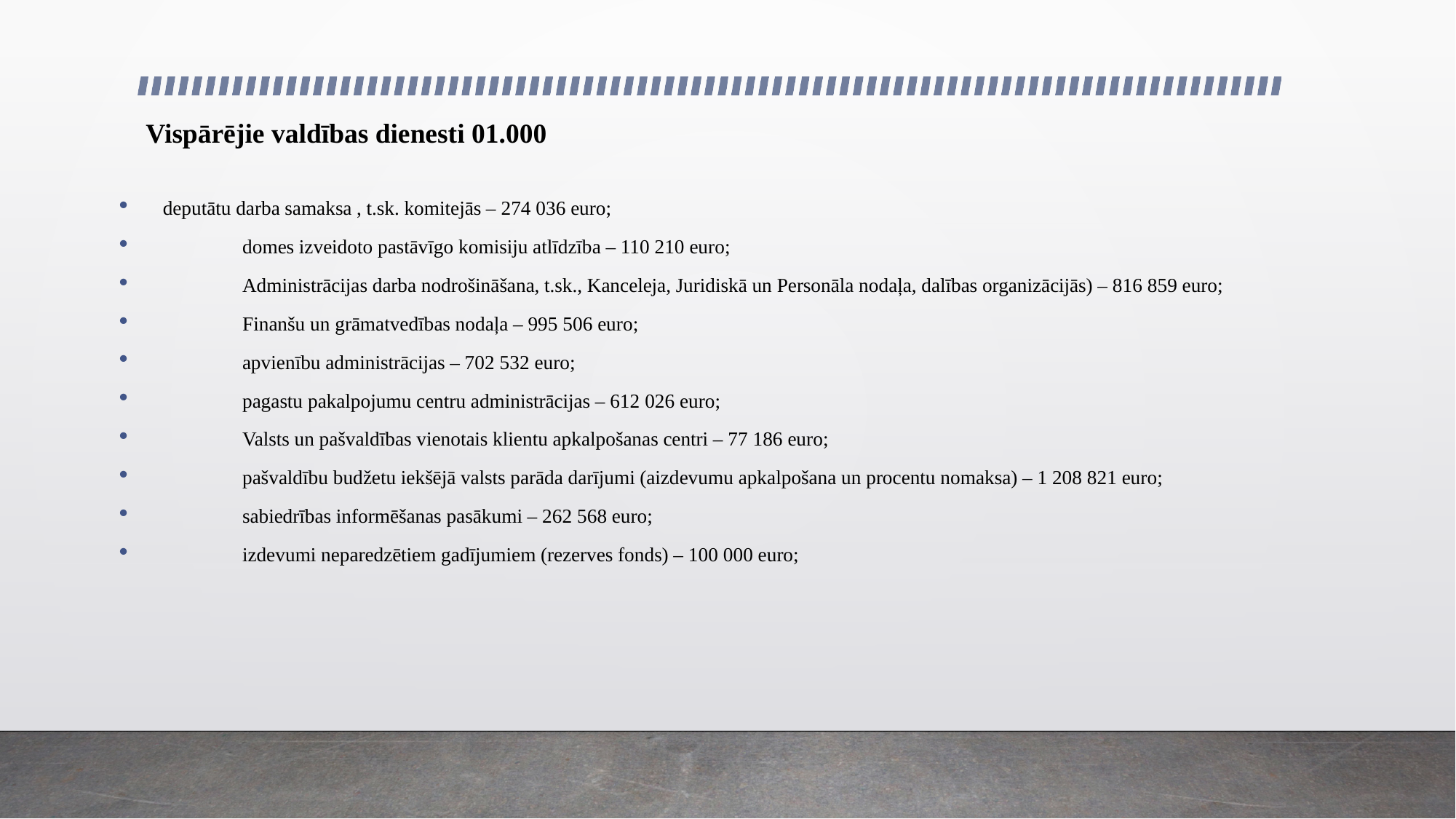

# Vispārējie valdības dienesti 01.000
deputātu darba samaksa , t.sk. komitejās – 274 036 euro;
 	domes izveidoto pastāvīgo komisiju atlīdzība – 110 210 euro;
 	Administrācijas darba nodrošināšana, t.sk., Kanceleja, Juridiskā un Personāla nodaļa, dalības organizācijās) – 816 859 euro;
 	Finanšu un grāmatvedības nodaļa – 995 506 euro;
 	apvienību administrācijas – 702 532 euro;
 	pagastu pakalpojumu centru administrācijas – 612 026 euro;
 	Valsts un pašvaldības vienotais klientu apkalpošanas centri – 77 186 euro;
 	pašvaldību budžetu iekšējā valsts parāda darījumi (aizdevumu apkalpošana un procentu nomaksa) – 1 208 821 euro;
 	sabiedrības informēšanas pasākumi – 262 568 euro;
 	izdevumi neparedzētiem gadījumiem (rezerves fonds) – 100 000 euro;